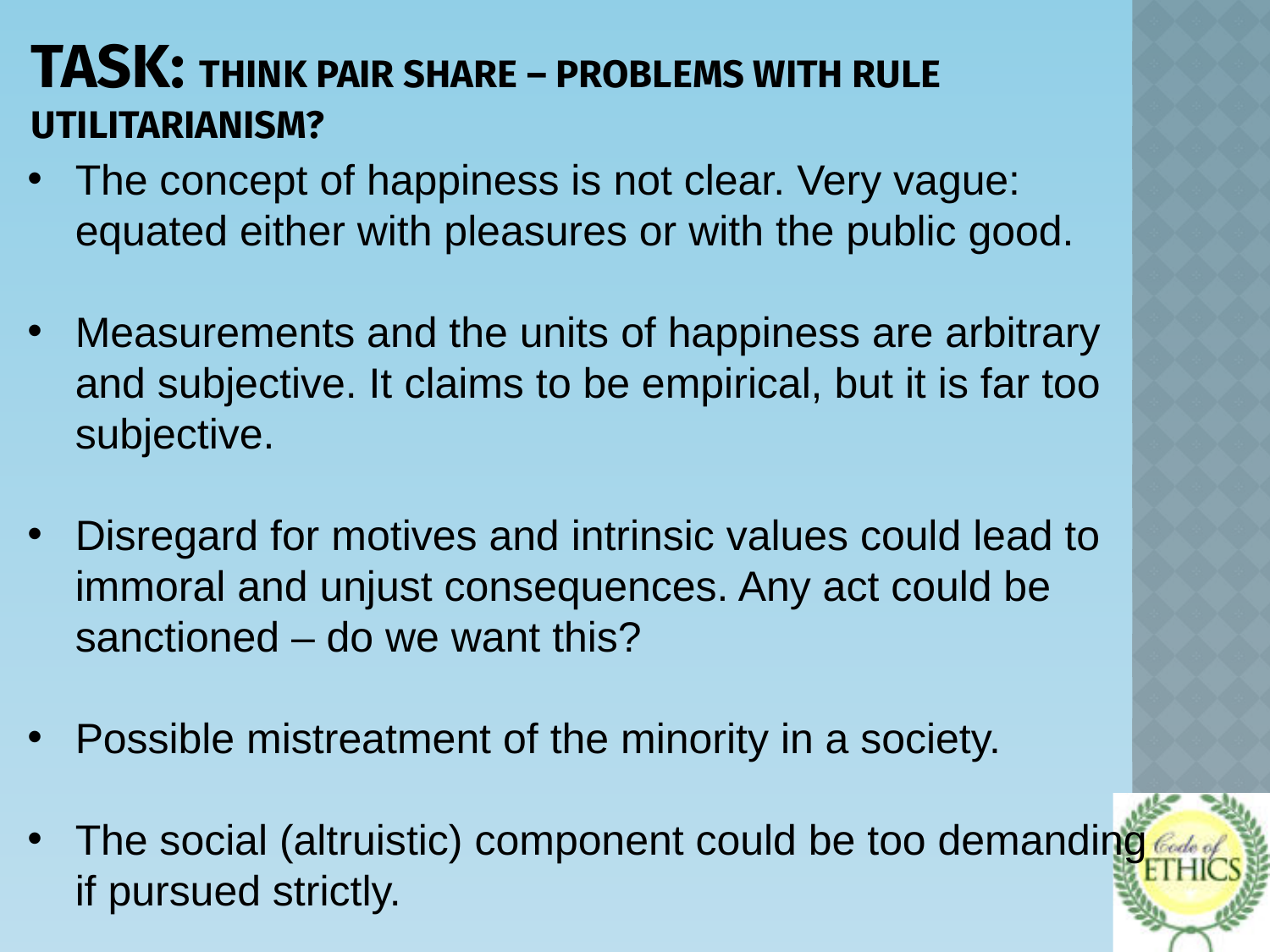

# Task: Think Pair Share – Problems with Rule Utilitarianism?
The concept of happiness is not clear. Very vague: equated either with pleasures or with the public good.

Measurements and the units of happiness are arbitrary and subjective. It claims to be empirical, but it is far too subjective.

Disregard for motives and intrinsic values could lead to immoral and unjust consequences. Any act could be sanctioned – do we want this?

Possible mistreatment of the minority in a society.

The social (altruistic) component could be too demanding if pursued strictly.